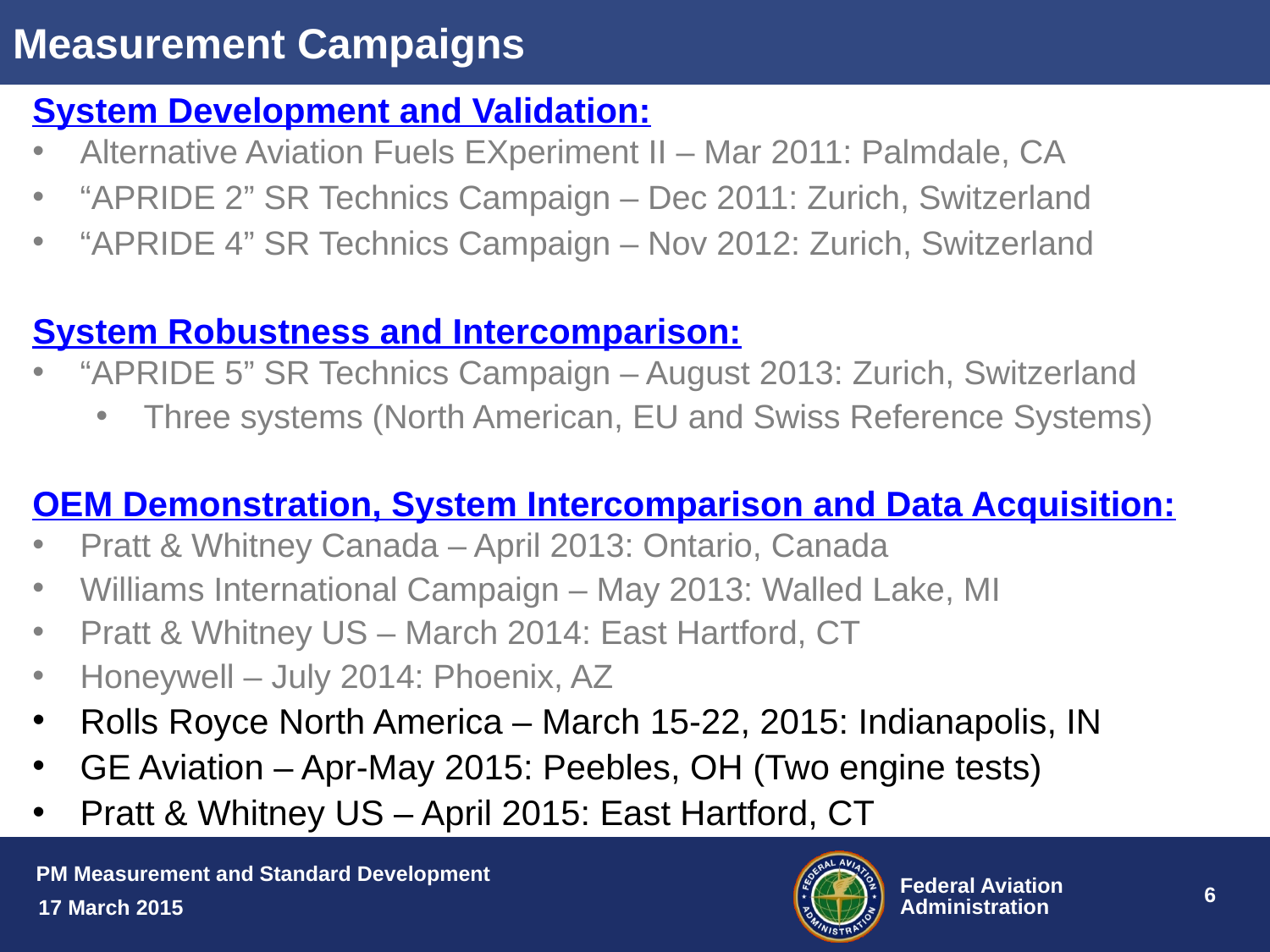

# Measurement Campaigns
System Development and Validation:
Alternative Aviation Fuels EXperiment II – Mar 2011: Palmdale, CA
“APRIDE 2” SR Technics Campaign – Dec 2011: Zurich, Switzerland
“APRIDE 4” SR Technics Campaign – Nov 2012: Zurich, Switzerland

System Robustness and Intercomparison:
“APRIDE 5” SR Technics Campaign – August 2013: Zurich, Switzerland
Three systems (North American, EU and Swiss Reference Systems)

OEM Demonstration, System Intercomparison and Data Acquisition:
Pratt & Whitney Canada – April 2013: Ontario, Canada
Williams International Campaign – May 2013: Walled Lake, MI
Pratt & Whitney US – March 2014: East Hartford, CT
Honeywell – July 2014: Phoenix, AZ
Rolls Royce North America – March 15-22, 2015: Indianapolis, IN
GE Aviation – Apr-May 2015: Peebles, OH (Two engine tests)
Pratt & Whitney US – April 2015: East Hartford, CT